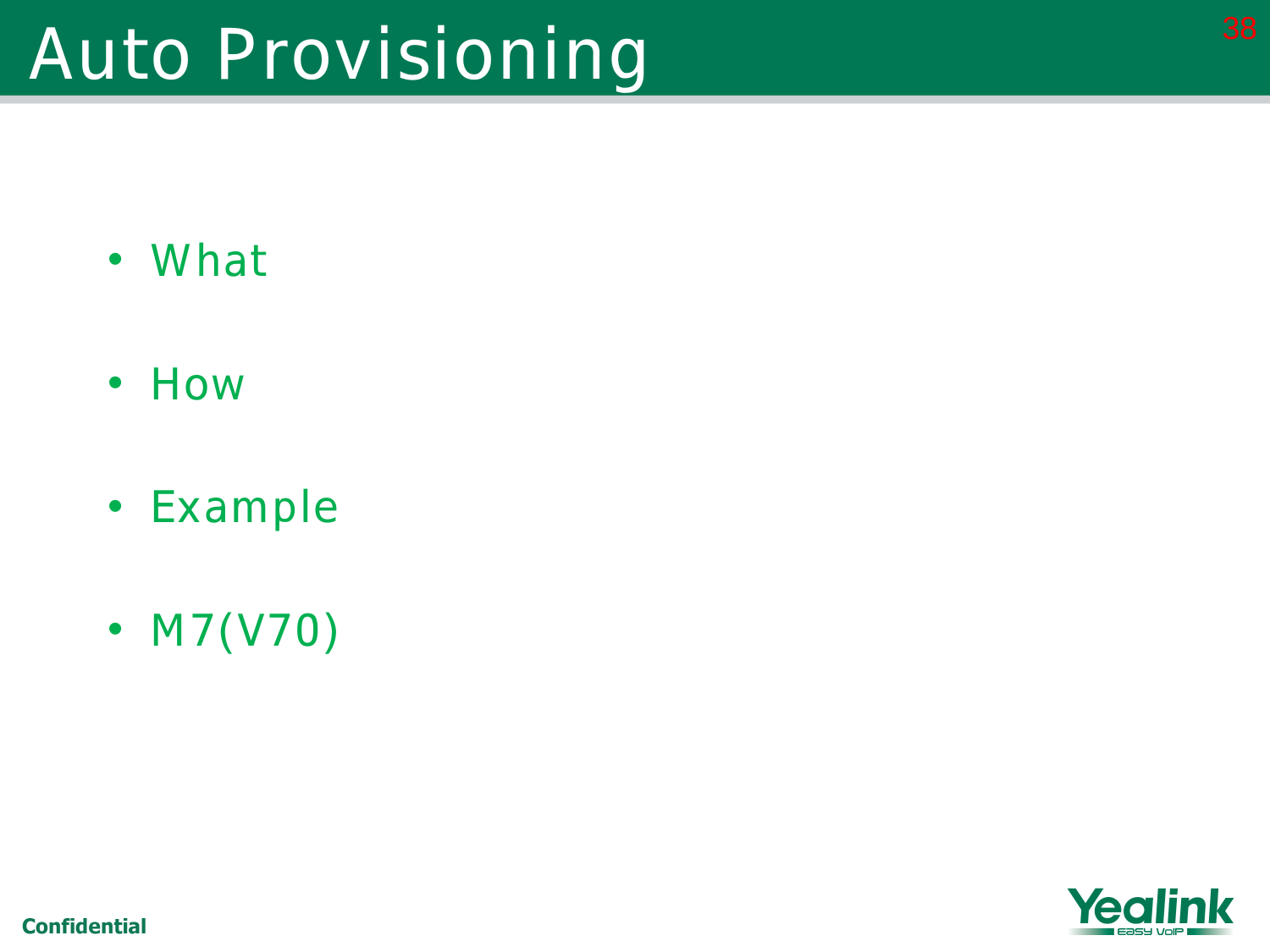

38
# Auto Provisioning

What

How

Example

M7(V70)